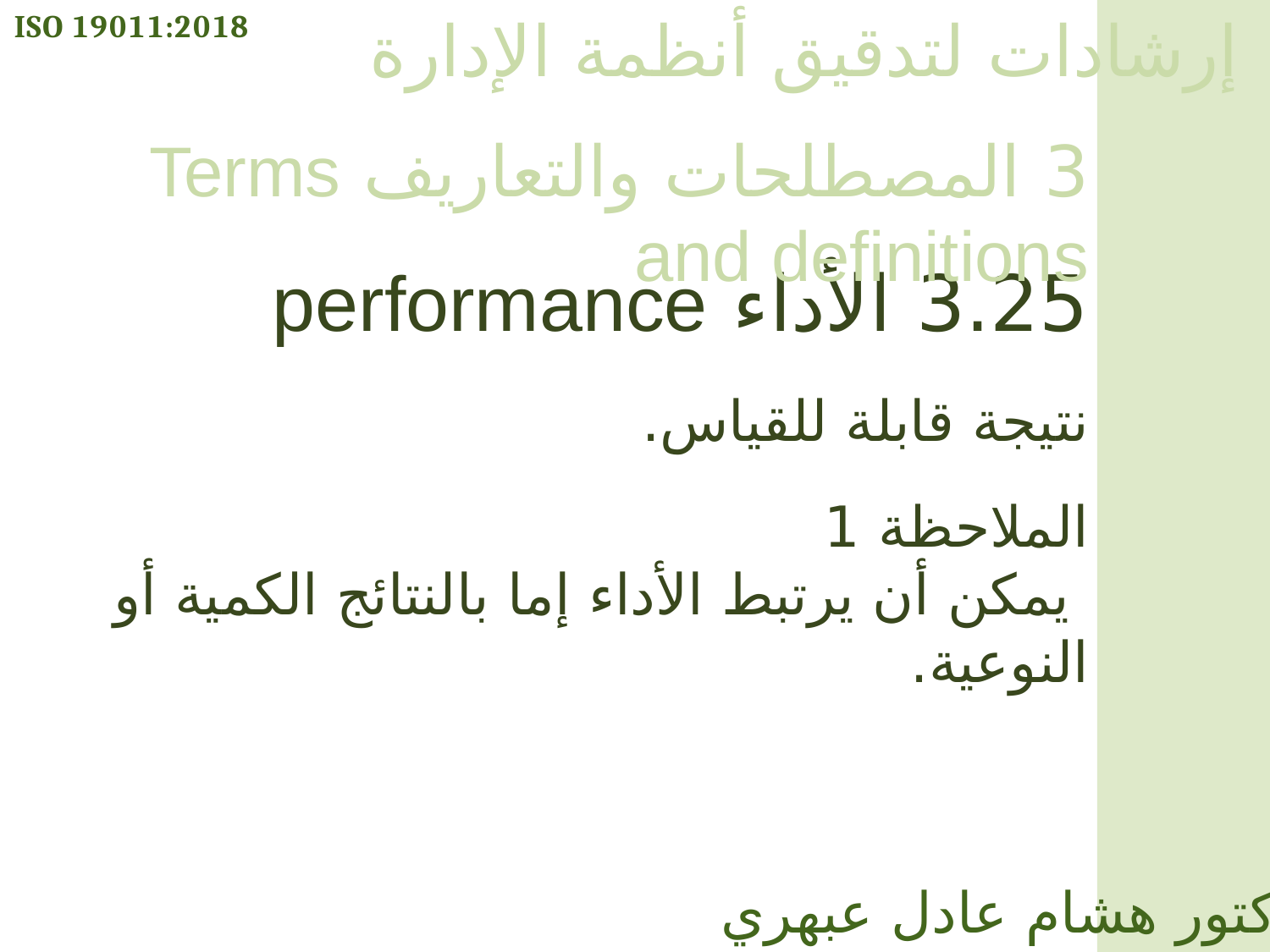

ISO 19011:2018
إرشادات لتدقيق أنظمة الإدارة

3 المصطلحات والتعاريف Terms and definitions
3.25 الأداء performance

نتيجة قابلة للقياس.

الملاحظة 1
 يمكن أن يرتبط الأداء إما بالنتائج الكمية أو النوعية.

الدكتور هشام عادل عبهري